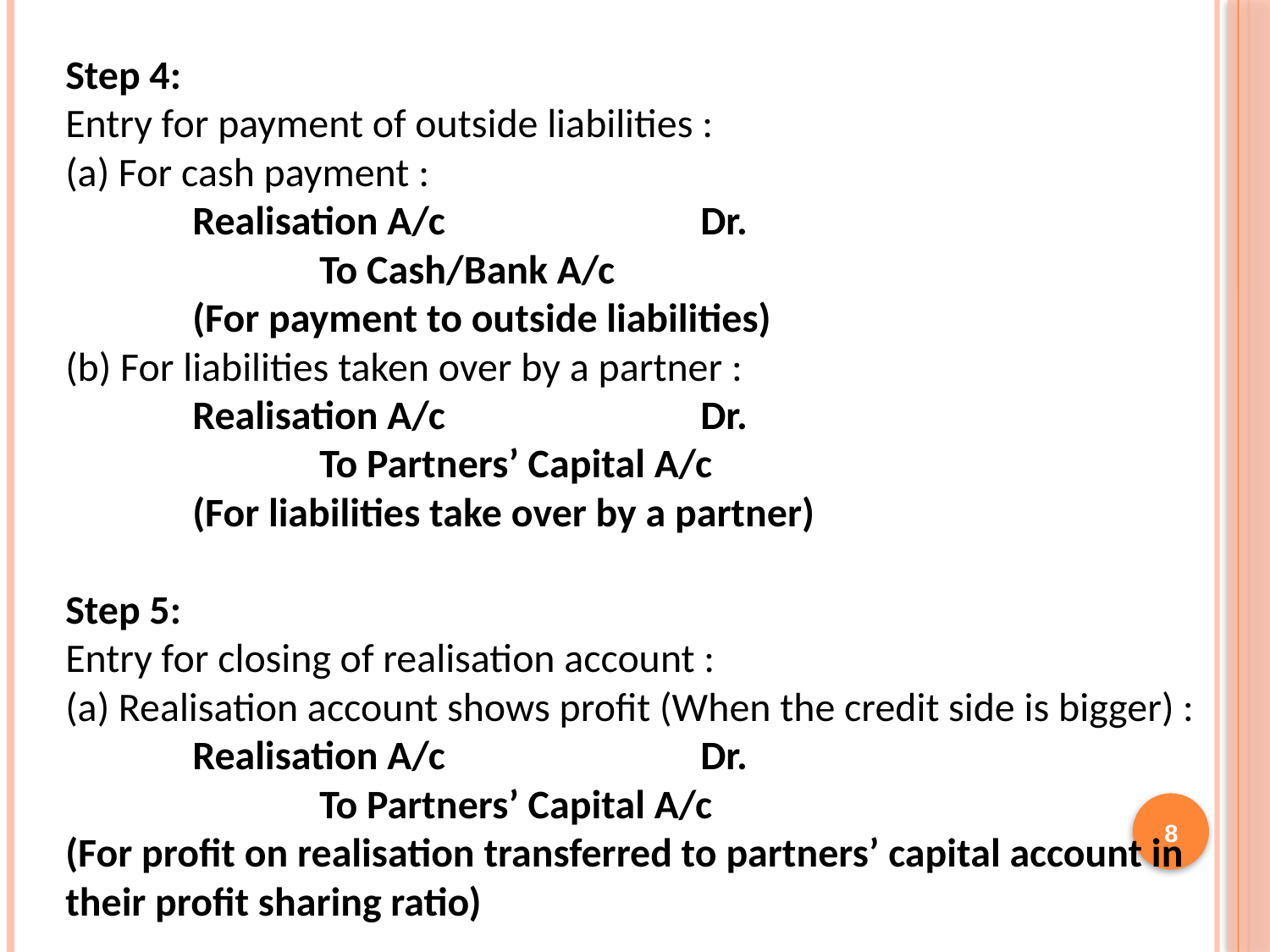

Step 4:
Entry for payment of outside liabilities :
(a) For cash payment :
	Realisation A/c 		Dr.
		To Cash/Bank A/c
	(For payment to outside liabilities)
(b) For liabilities taken over by a partner :
	Realisation A/c 		Dr.
		To Partners’ Capital A/c
	(For liabilities take over by a partner)

Step 5:
Entry for closing of realisation account :
(a) Realisation account shows profit (When the credit side is bigger) :
	Realisation A/c 		Dr.
		To Partners’ Capital A/c
(For profit on realisation transferred to partners’ capital account in their profit sharing ratio)
8